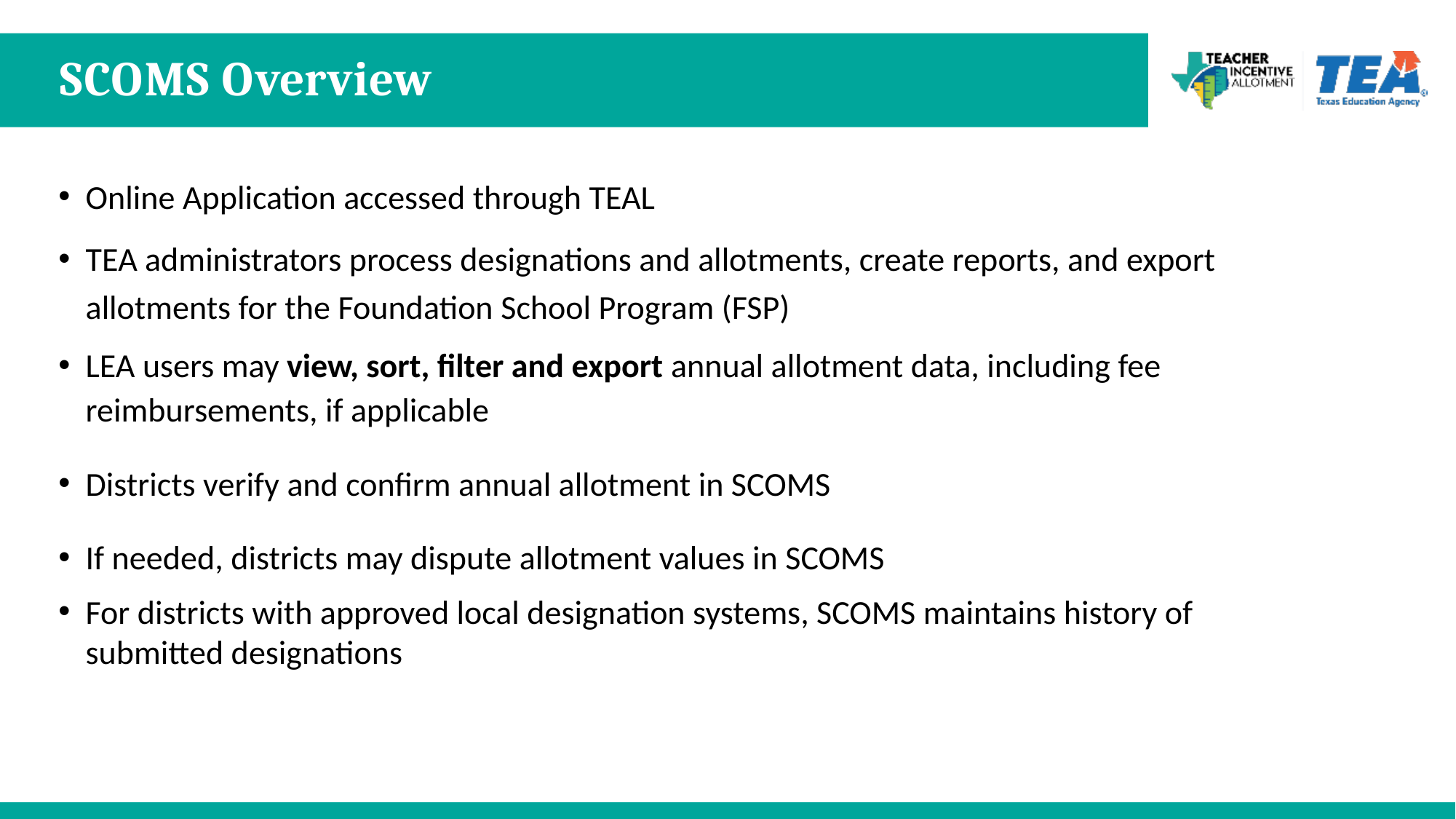

# SCOMS Overview

Online Application accessed through TEAL
TEA administrators process designations and allotments, create reports, and export allotments for the Foundation School Program (FSP)
LEA users may view, sort, filter and export annual allotment data, including fee reimbursements, if applicable
Districts verify and confirm annual allotment in SCOMS
If needed, districts may dispute allotment values in SCOMS
For districts with approved local designation systems, SCOMS maintains history of submitted designations